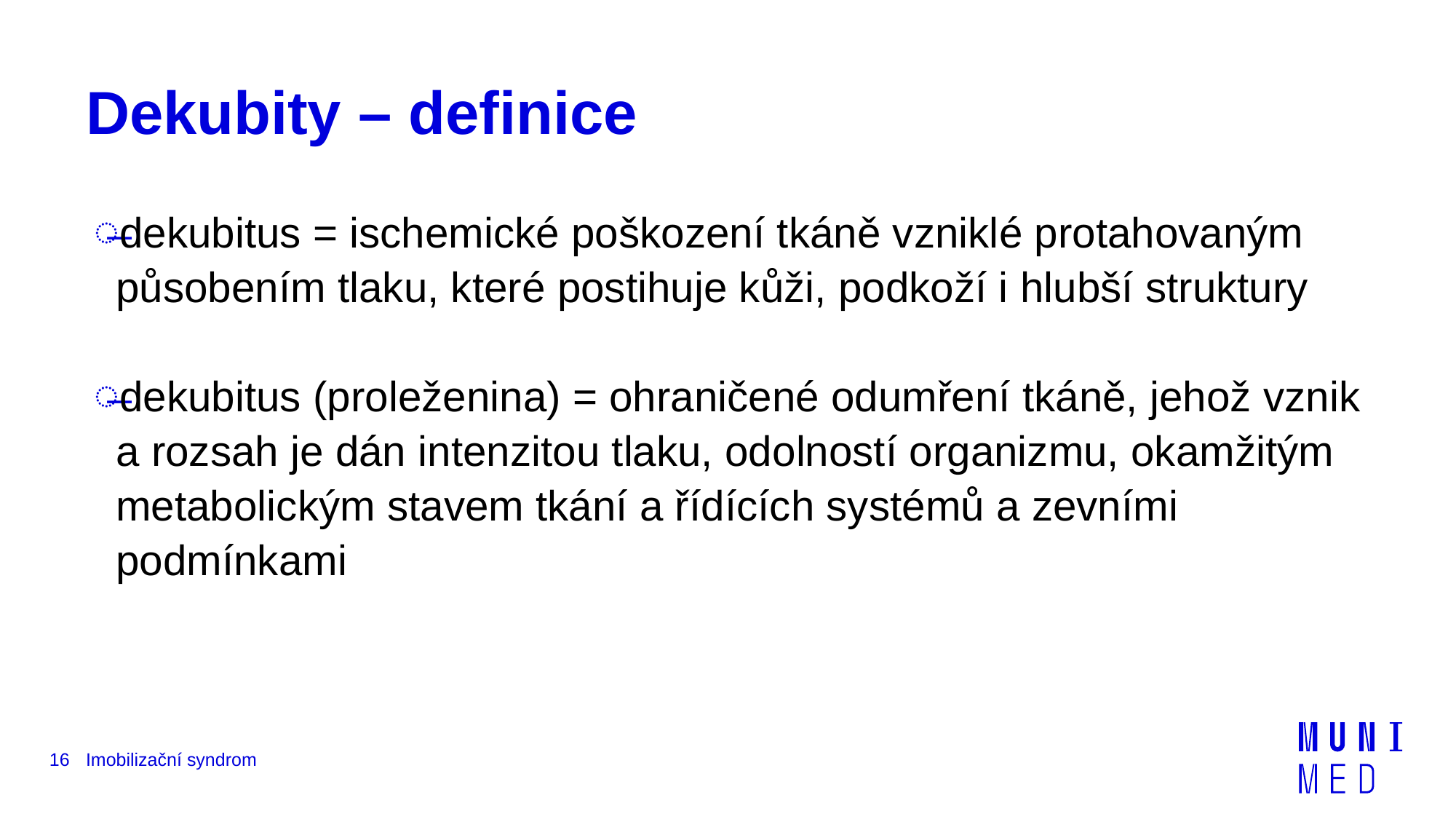

# Dekubity – definice
dekubitus = ischemické poškození tkáně vzniklé protahovaným působením tlaku, které postihuje kůži, podkoží i hlubší struktury

dekubitus (proleženina) = ohraničené odumření tkáně, jehož vznik a rozsah je dán intenzitou tlaku, odolností organizmu, okamžitým metabolickým stavem tkání a řídících systémů a zevními podmínkami

16
Imobilizační syndrom